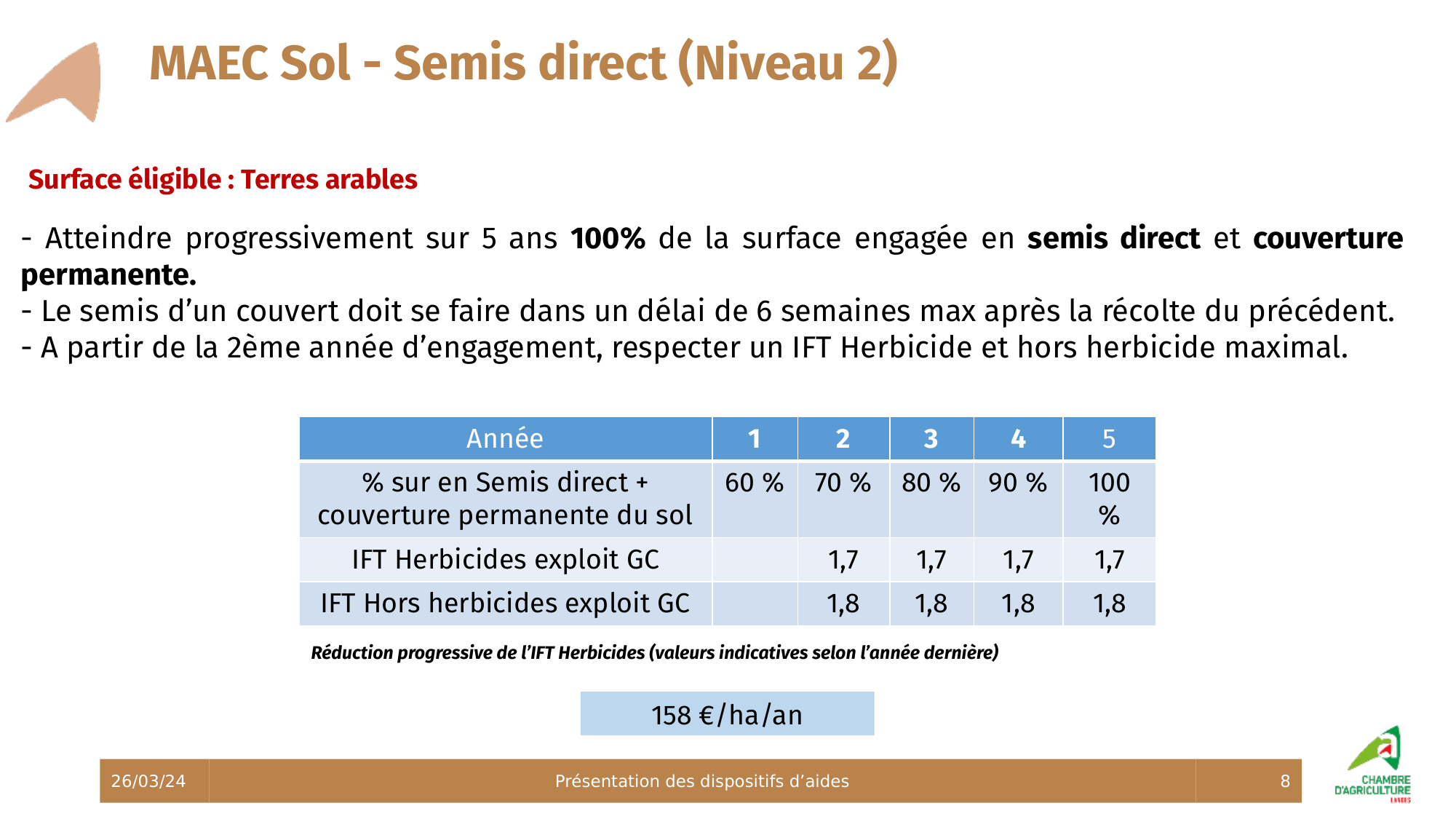

MAEC Sol - Semis direct (Niveau 2)
Surface éligible : Terres arables
- Atteindre progressivement sur 5 ans 100% de la surface engagée en semis direct et couverture permanente.
- Le semis d’un couvert doit se faire dans un délai de 6 semaines max après la récolte du précédent.
- A partir de la 2ème année d’engagement, respecter un IFT Herbicide et hors herbicide maximal.
| Année | 1 | 2 | 3 | 4 | 5 |
| --- | --- | --- | --- | --- | --- |
| % sur en Semis direct + couverture permanente du sol | 60 % | 70 % | 80 % | 90 % | 100 % |
| IFT Herbicides exploit GC |  | 1,7 | 1,7 | 1,7 | 1,7 |
| IFT Hors herbicides exploit GC |  | 1,8 | 1,8 | 1,8 | 1,8 |
Réduction progressive de l’IFT Herbicides (valeurs indicatives selon l’année dernière)
158 €/ha/an
26/03/24
Présentation des dispositifs d’aides
8